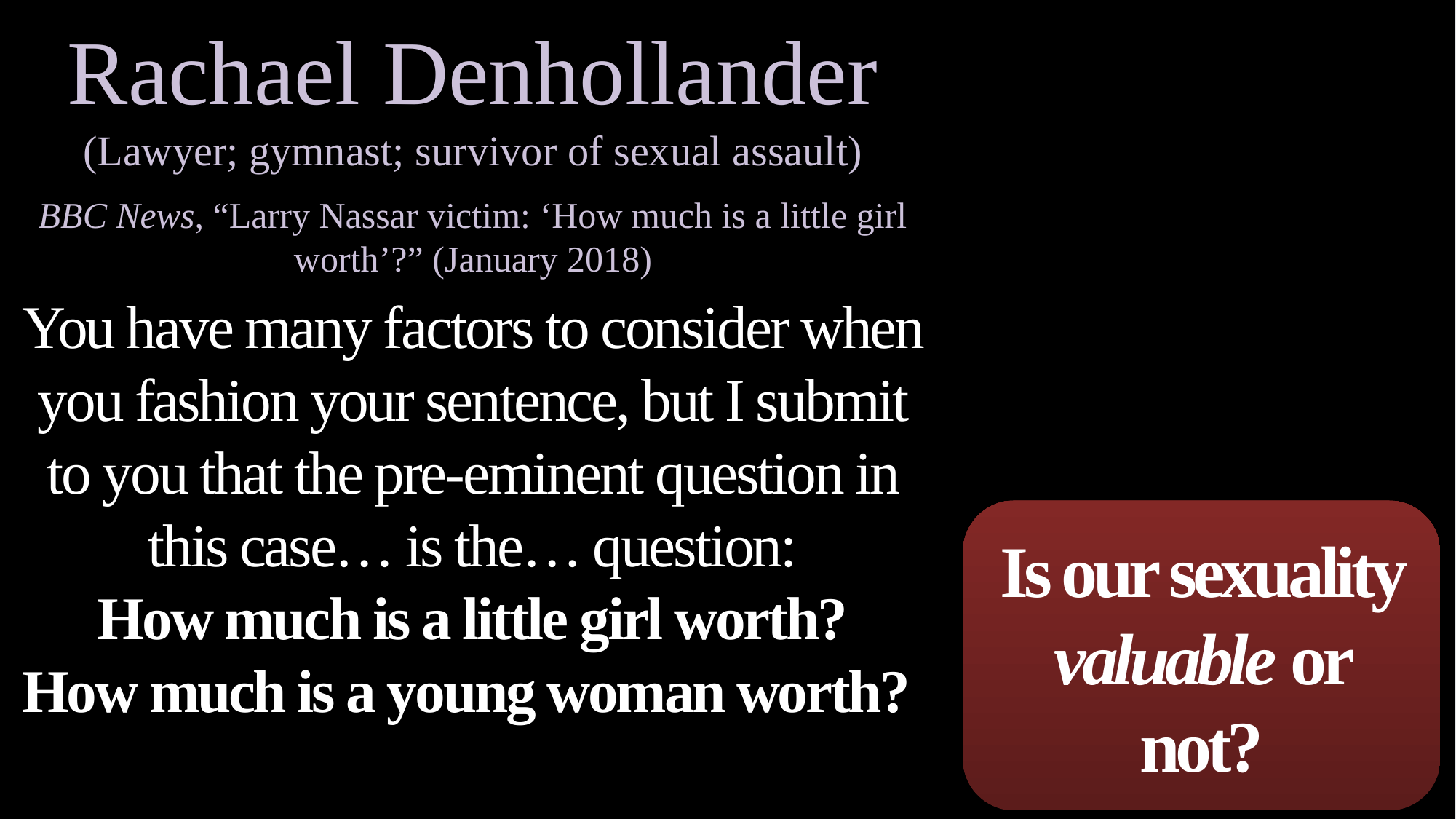

Rachael Denhollander
(Lawyer; gymnast; survivor of sexual assault)

BBC News, “Larry Nassar victim: ‘How much is a little girl worth’?” (January 2018)
You have many factors to consider when you fashion your sentence, but I submit to you that the pre-eminent question in this case… is the… question:
How much is a little girl worth?
How much is a young woman worth?
Is our sexuality valuable or not?